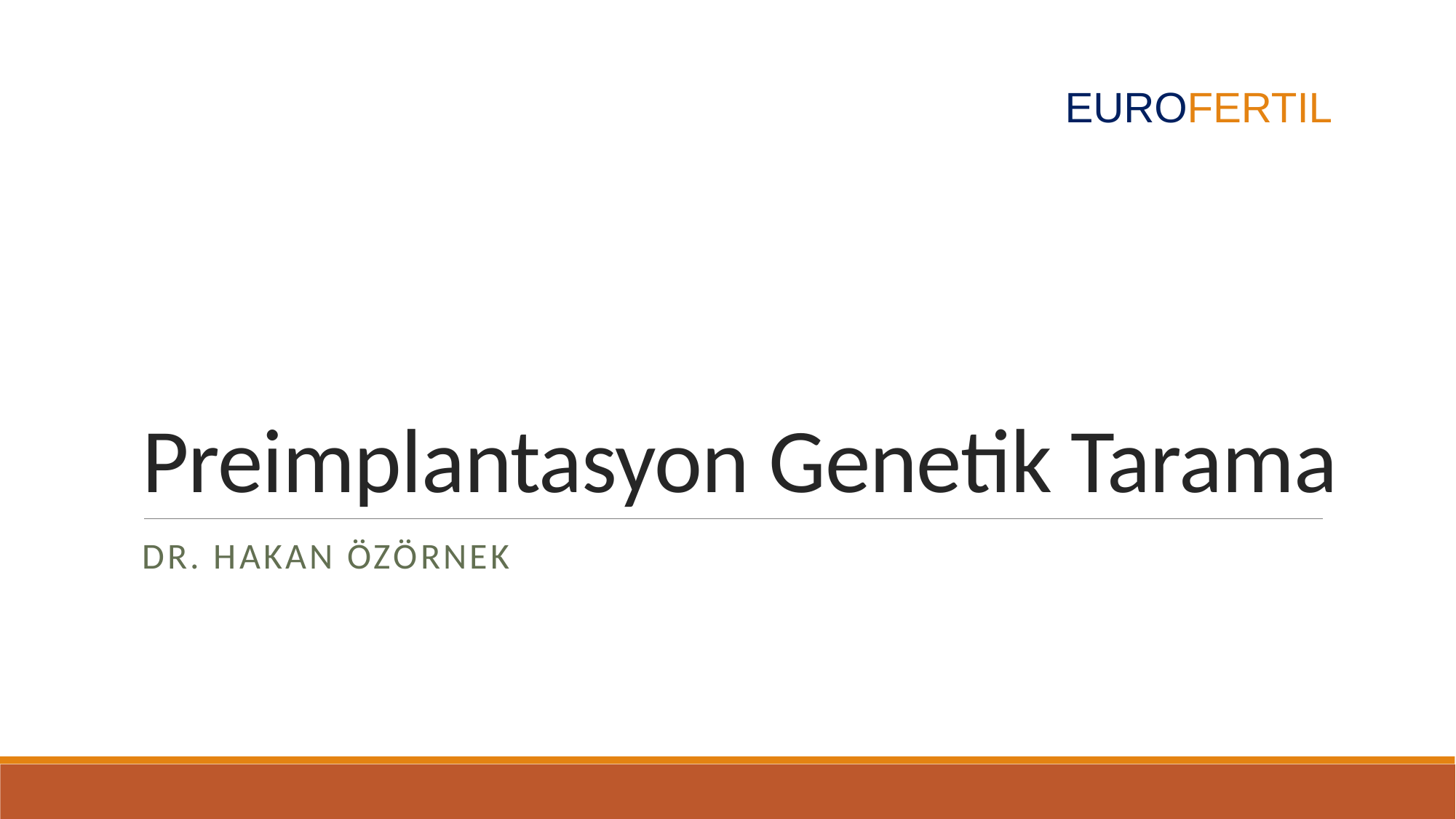

EUROFERTIL
# Preimplantasyon Genetik Tarama
Dr. Hakan Özörnek